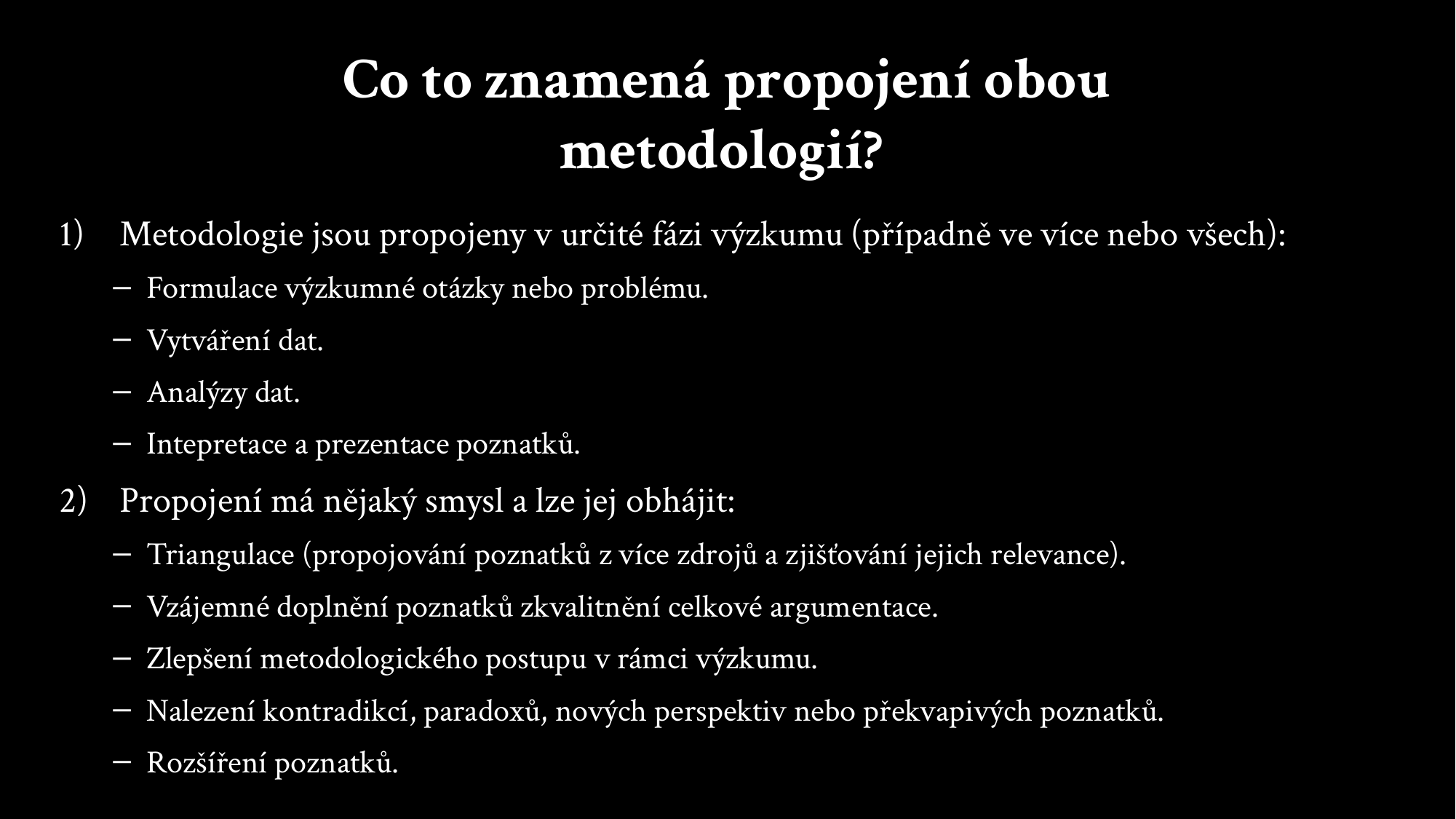

# Co to znamená propojení obou metodologií?
Metodologie jsou propojeny v určité fázi výzkumu (případně ve více nebo všech):
Formulace výzkumné otázky nebo problému.
Vytváření dat.
Analýzy dat.
Intepretace a prezentace poznatků.
Propojení má nějaký smysl a lze jej obhájit:
Triangulace (propojování poznatků z více zdrojů a zjišťování jejich relevance).
Vzájemné doplnění poznatků zkvalitnění celkové argumentace.
Zlepšení metodologického postupu v rámci výzkumu.
Nalezení kontradikcí, paradoxů, nových perspektiv nebo překvapivých poznatků.
Rozšíření poznatků.